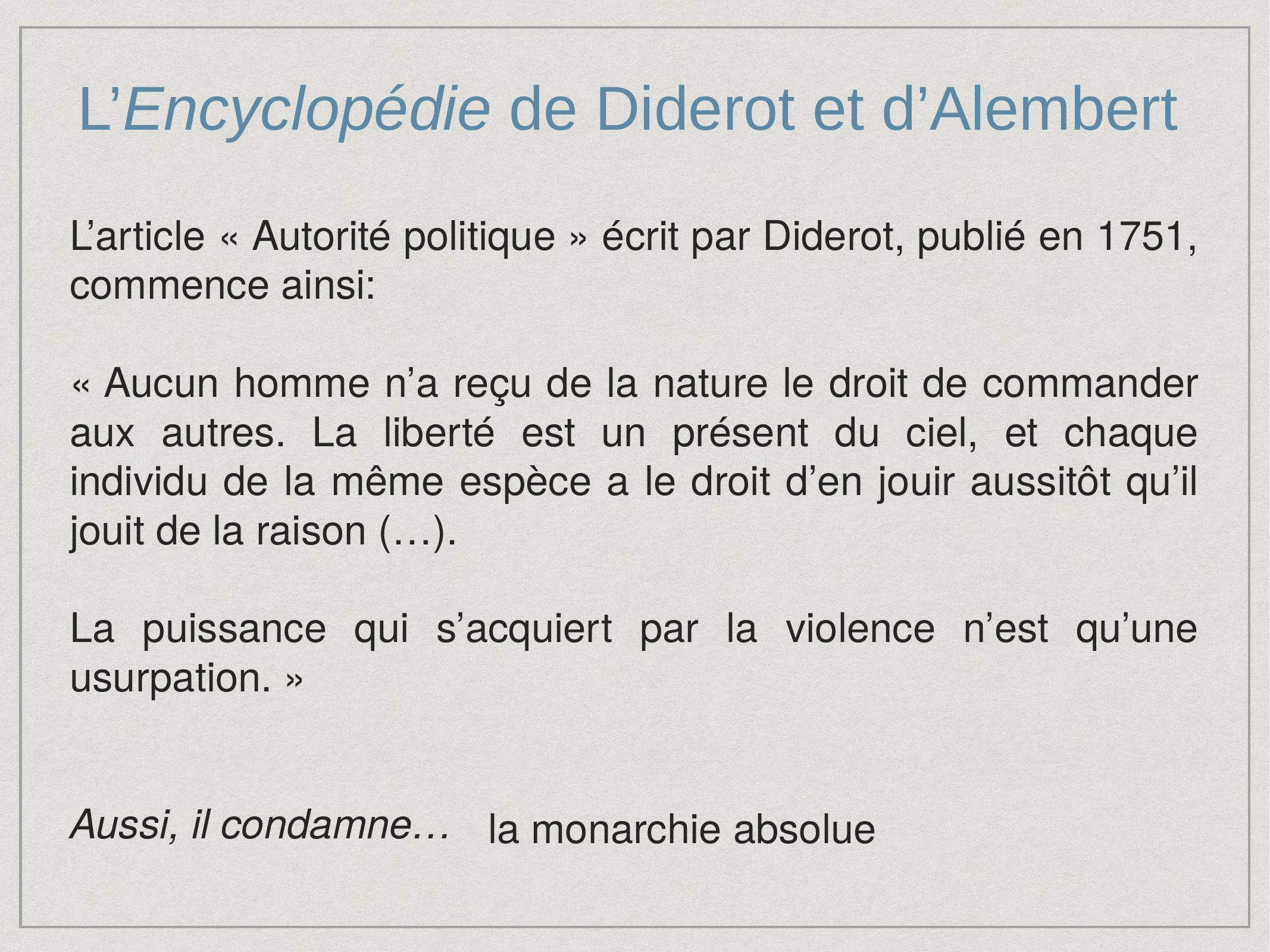

# L’Encyclopédie de Diderot et d’Alembert
L’article « Autorité politique » écrit par Diderot, publié en 1751, commence ainsi:

« Aucun homme n’a reçu de la nature le droit de commander aux autres. La liberté est un présent du ciel, et chaque individu de la même espèce a le droit d’en jouir aussitôt qu’il jouit de la raison (…).

La puissance qui s’acquiert par la violence n’est qu’une usurpation. »

Aussi, il condamne…

la monarchie absolue